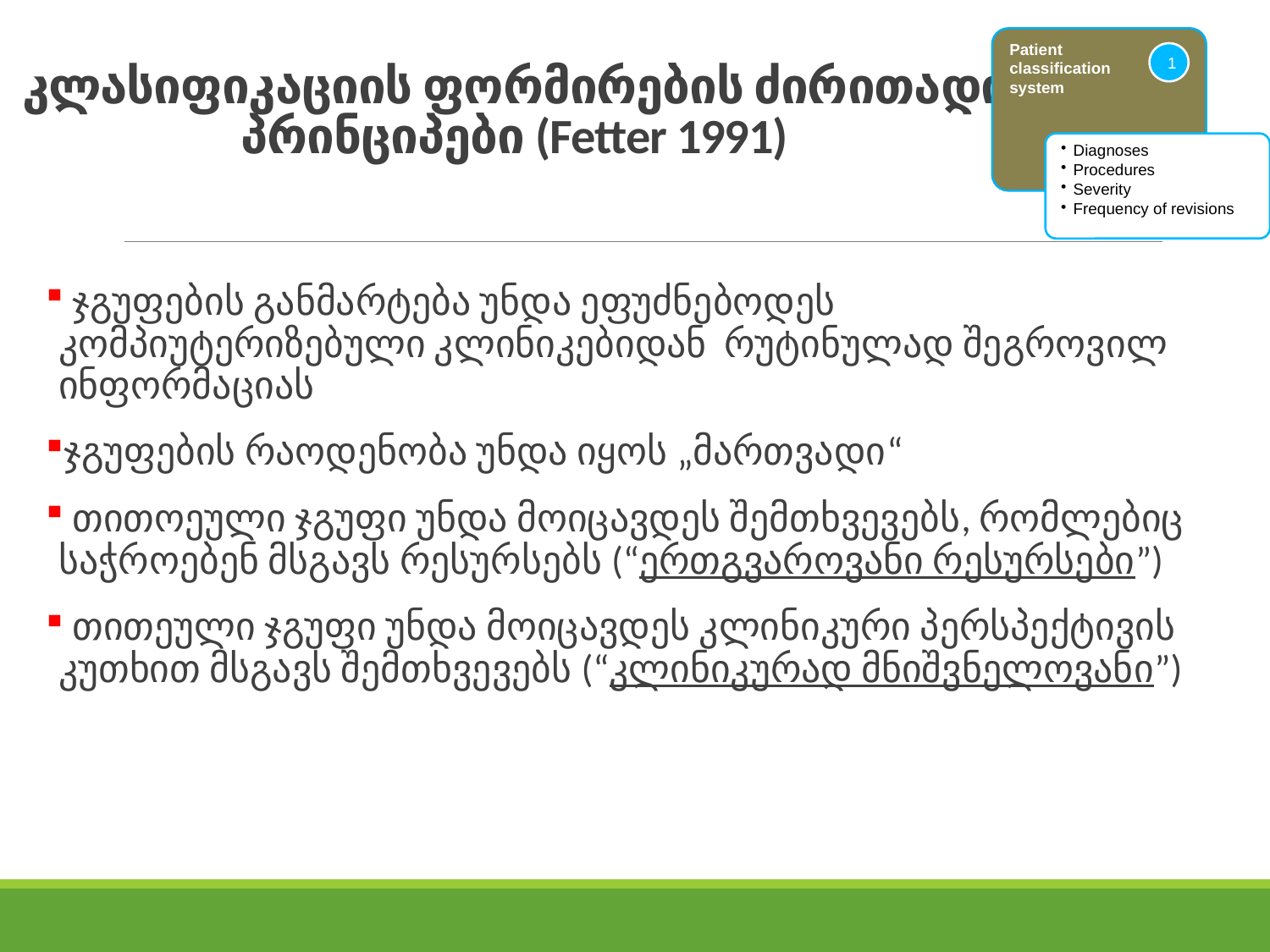

# კლასიფიკაციის ფორმირების ძირითადი პრინციპები (Fetter 1991)
Patient
classification
system
1
 Diagnoses
 Procedures
 Severity
 Frequency of revisions

 ჯგუფების განმარტება უნდა ეფუძნებოდეს კომპიუტერიზებული კლინიკებიდან  რუტინულად შეგროვილ ინფორმაციას
ჯგუფების რაოდენობა უნდა იყოს „მართვადი“
 თითოეული ჯგუფი უნდა მოიცავდეს შემთხვევებს, რომლებიც საჭროებენ მსგავს რესურსებს (“ერთგვაროვანი რესურსები”)
 თითეული ჯგუფი უნდა მოიცავდეს კლინიკური პერსპექტივის კუთხით მსგავს შემთხვევებს (“კლინიკურად მნიშვნელოვანი”)